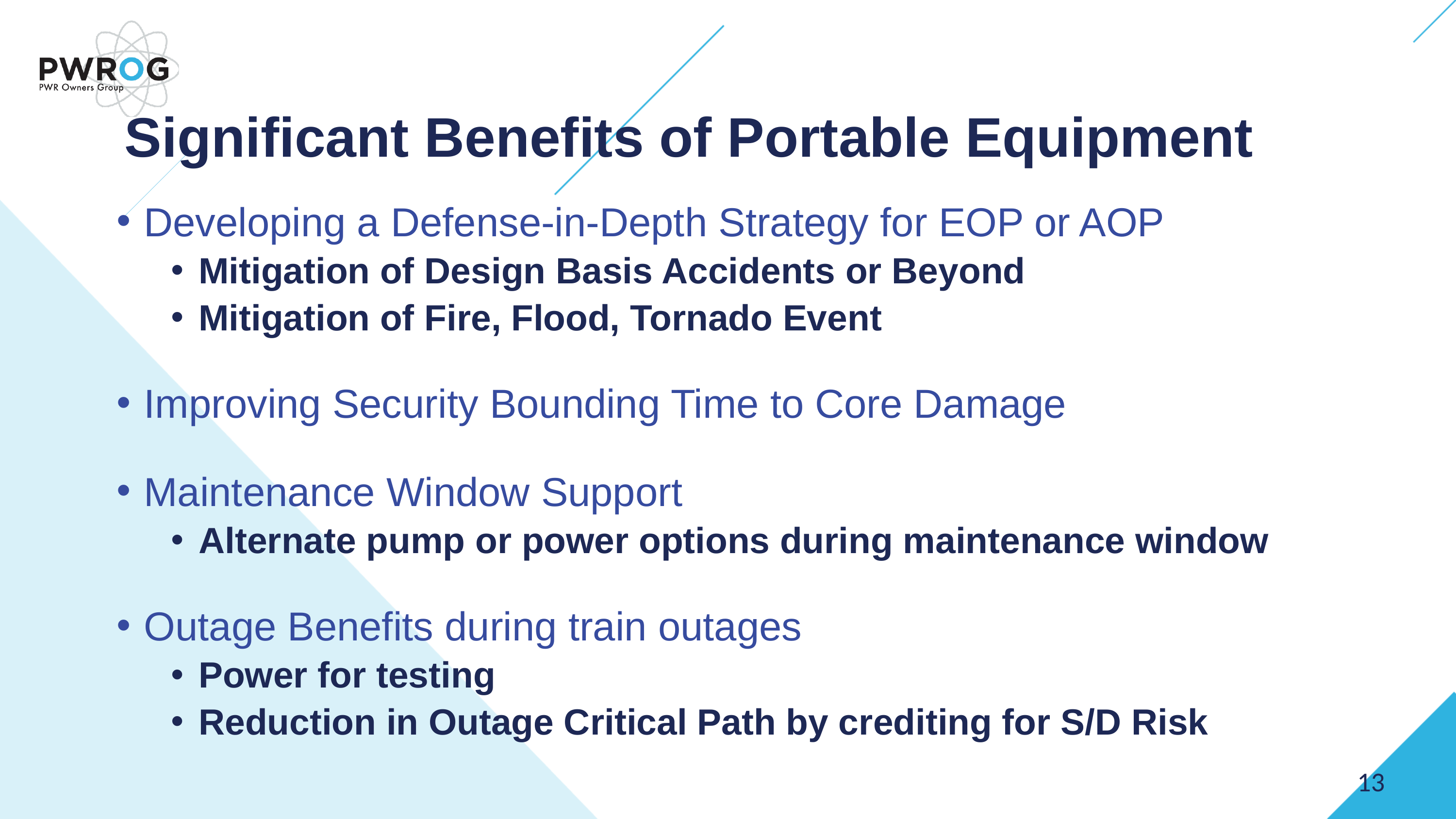

Significant Benefits of Portable Equipment
Developing a Defense-in-Depth Strategy for EOP or AOP
Mitigation of Design Basis Accidents or Beyond
Mitigation of Fire, Flood, Tornado Event
Improving Security Bounding Time to Core Damage
Maintenance Window Support
Alternate pump or power options during maintenance window
Outage Benefits during train outages
Power for testing
Reduction in Outage Critical Path by crediting for S/D Risk